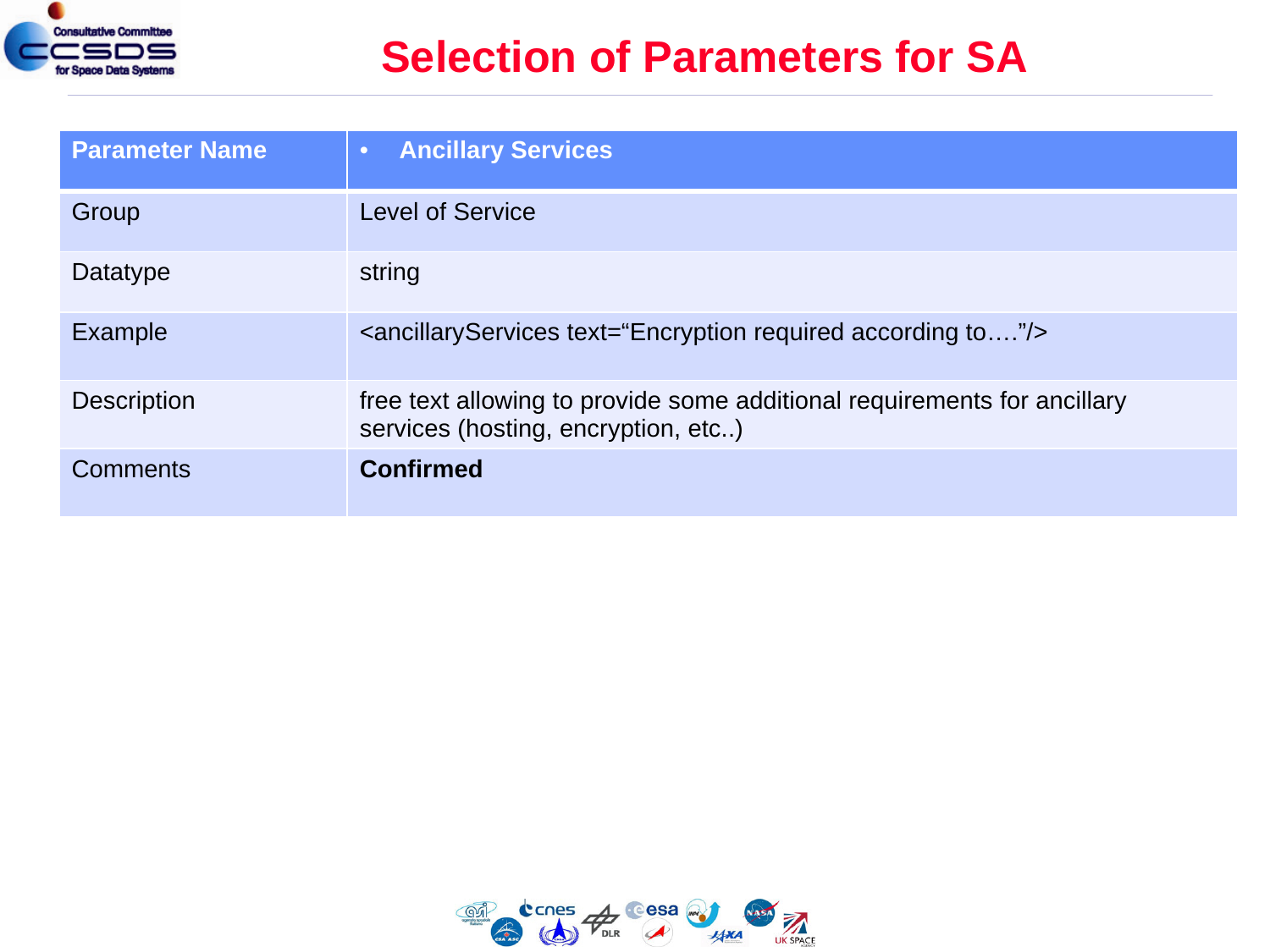

# Selection of Parameters for SA
| Parameter Name | Ancillary Services |
| --- | --- |
| Group | Level of Service |
| Datatype | string |
| Example | <ancillaryServices text=“Encryption required according to….”/> |
| Description | free text allowing to provide some additional requirements for ancillary services (hosting, encryption, etc..) |
| Comments | Confirmed |